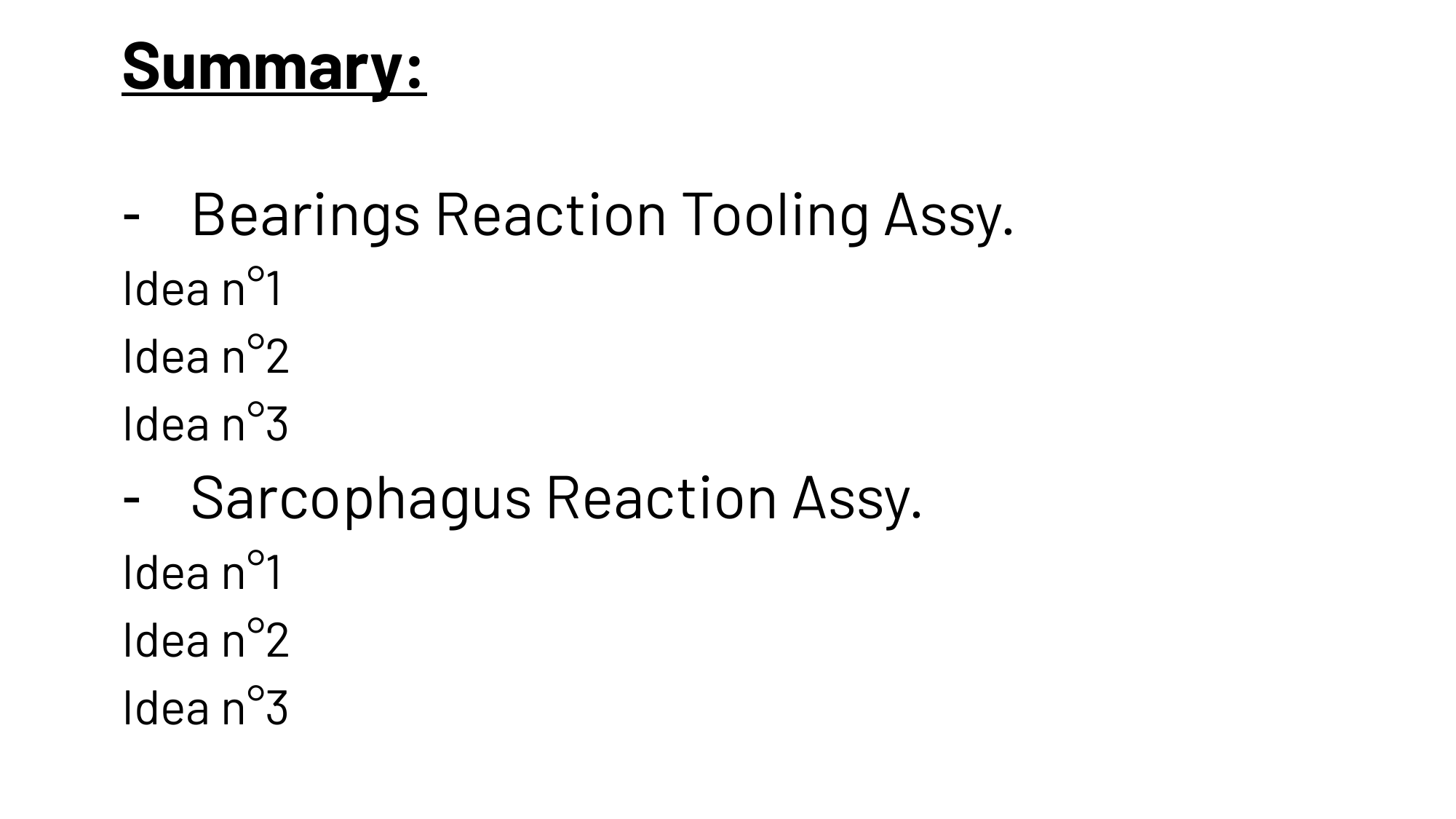

Summary:

Bearings Reaction Tooling Assy.
Idea n°1
Idea n°2
Idea n°3
Sarcophagus Reaction Assy.
Idea n°1
Idea n°2
Idea n°3